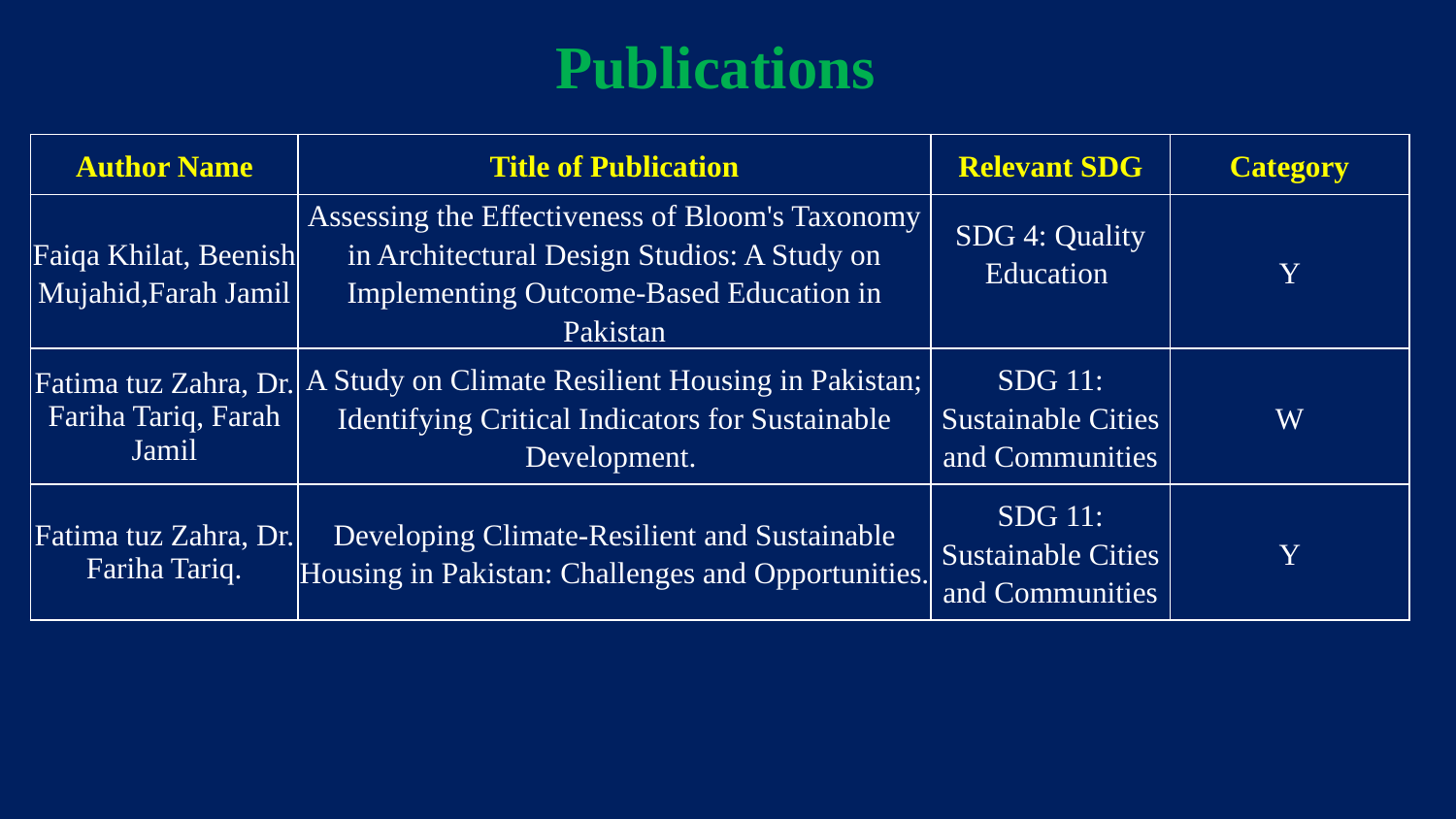

Publications
| Author Name | Title of Publication | Relevant SDG | Category |
| --- | --- | --- | --- |
| Faiqa Khilat, Beenish Mujahid,Farah Jamil | Assessing the Effectiveness of Bloom's Taxonomy in Architectural Design Studios: A Study on Implementing Outcome-Based Education in Pakistan | SDG 4: Quality Education | Y |
| Fatima tuz Zahra, Dr. Fariha Tariq, Farah Jamil | A Study on Climate Resilient Housing in Pakistan; Identifying Critical Indicators for Sustainable Development. | SDG 11: Sustainable Cities and Communities | W |
| Fatima tuz Zahra, Dr. Fariha Tariq. | Developing Climate-Resilient and Sustainable Housing in Pakistan: Challenges and Opportunities. | SDG 11: Sustainable Cities and Communities | Y |